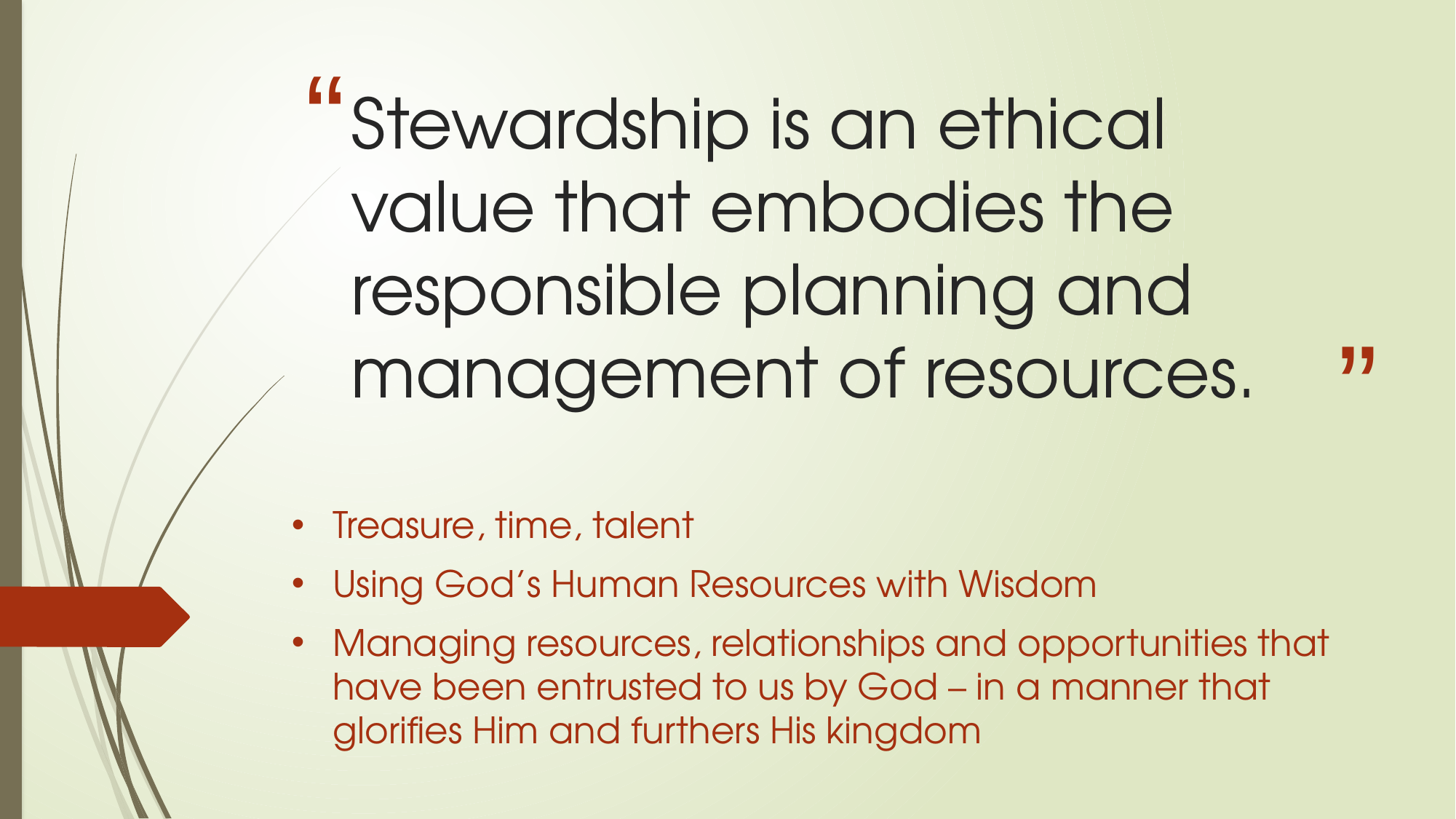

# Stewardship is an ethical value that embodies the responsible planning and management of resources.
Treasure, time, talent
Using God’s Human Resources with Wisdom
Managing resources, relationships and opportunities that have been entrusted to us by God – in a manner that glorifies Him and furthers His kingdom